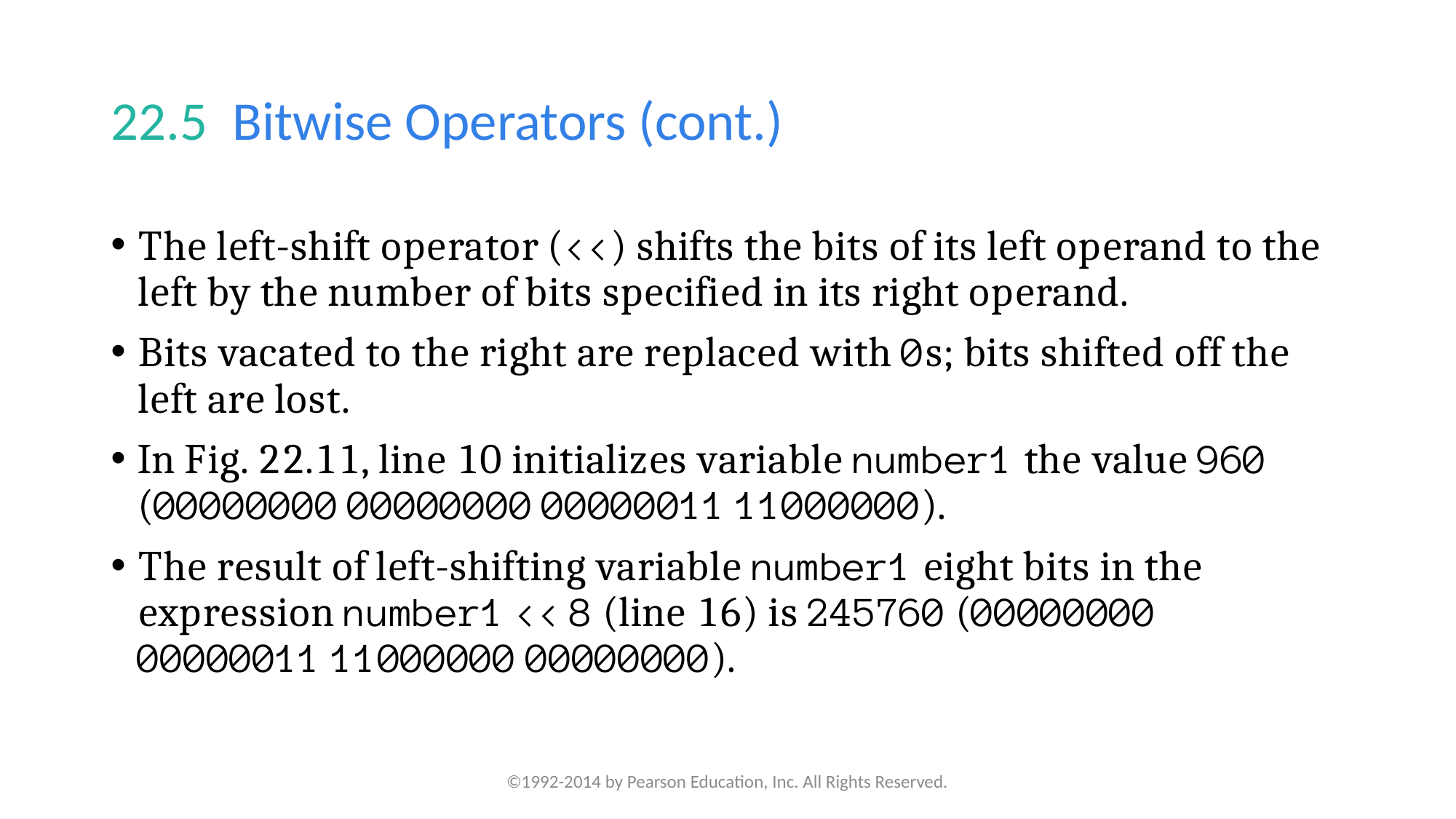

# 22.5  Bitwise Operators (cont.)
The left-shift operator (<<) shifts the bits of its left operand to the left by the number of bits specified in its right operand.
Bits vacated to the right are replaced with 0s; bits shifted off the left are lost.
In Fig. 22.11, line 10 initializes variable number1 the value 960 (00000000 00000000 00000011 11000000).
The result of left-shifting variable number1 eight bits in the expression number1 << 8 (line 16) is 245760 (00000000 00000011 11000000 00000000).
©1992-2014 by Pearson Education, Inc. All Rights Reserved.